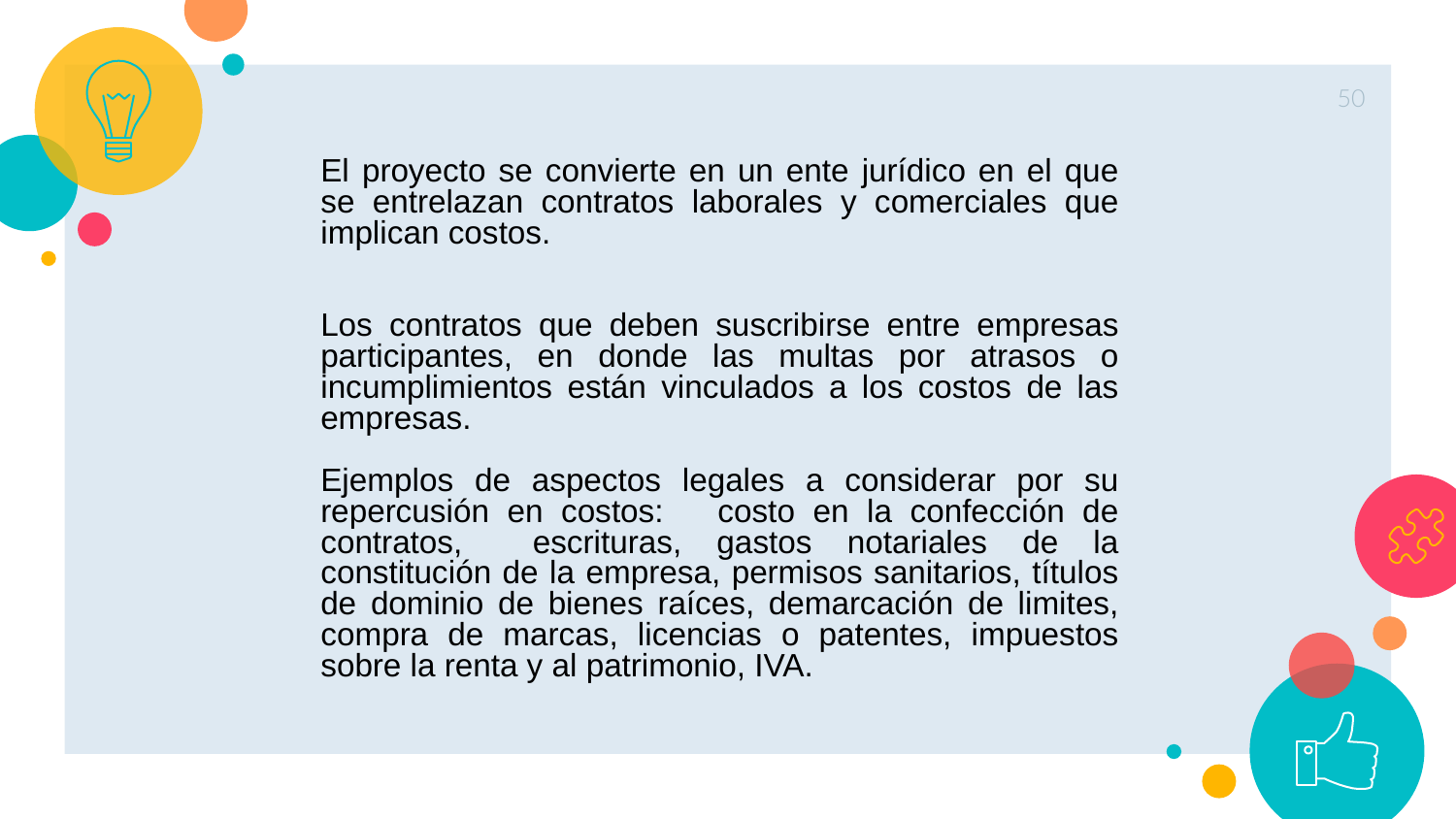

50
El proyecto se convierte en un ente jurídico en el que se entrelazan contratos laborales y comerciales que implican costos.

Los contratos que deben suscribirse entre empresas participantes, en donde las multas por atrasos o incumplimientos están vinculados a los costos de las empresas.

Ejemplos de aspectos legales a considerar por su repercusión en costos:   costo en la confección de contratos,  escrituras, gastos notariales de la constitución de la empresa, permisos sanitarios, títulos de dominio de bienes raíces, demarcación de limites, compra de marcas, licencias o patentes, impuestos sobre la renta y al patrimonio, IVA.